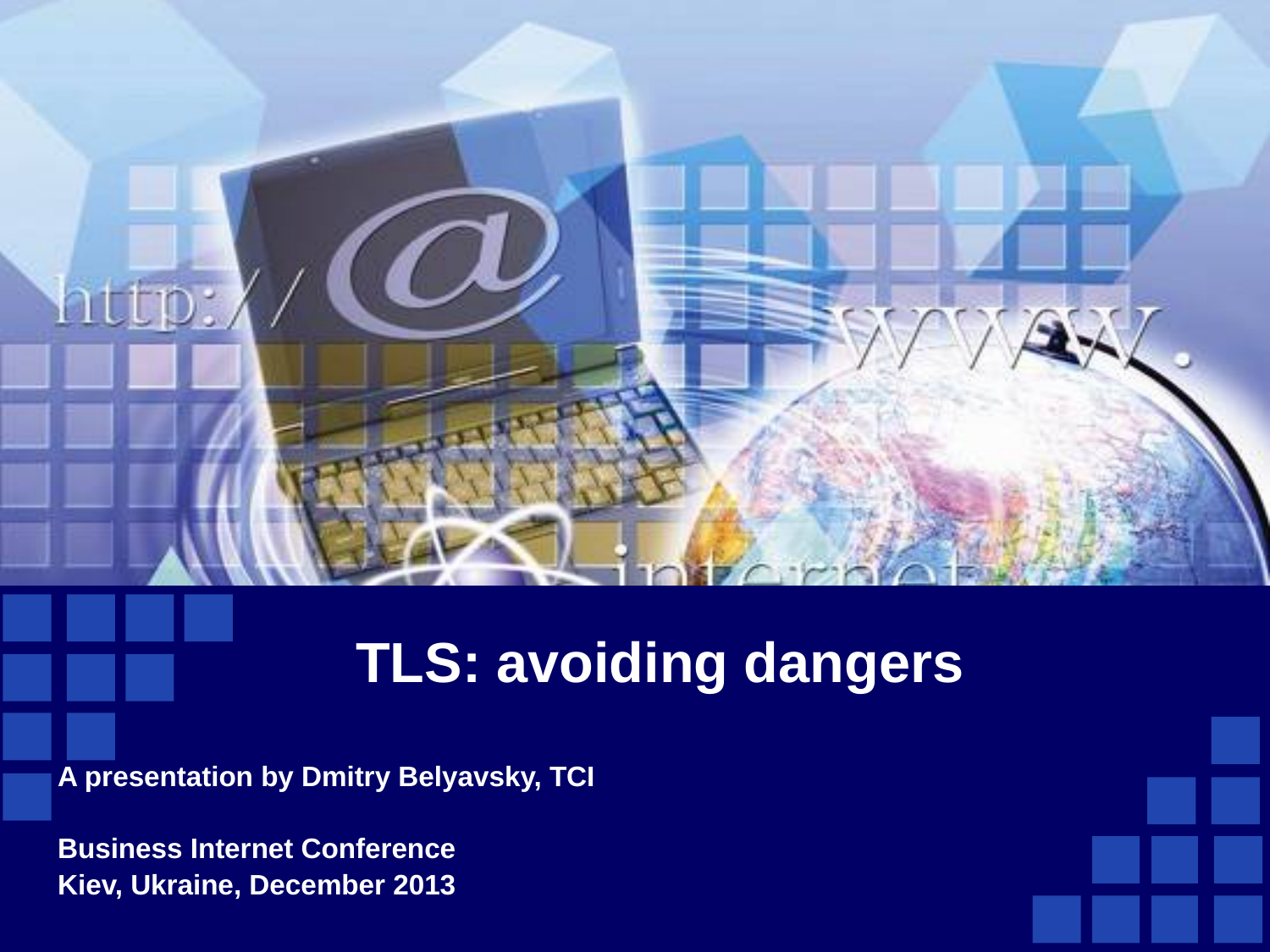

# TLS: avoiding dangers
A presentation by Dmitry Belyavsky, TCI

Business Internet Conference
Kiev, Ukraine, December 2013